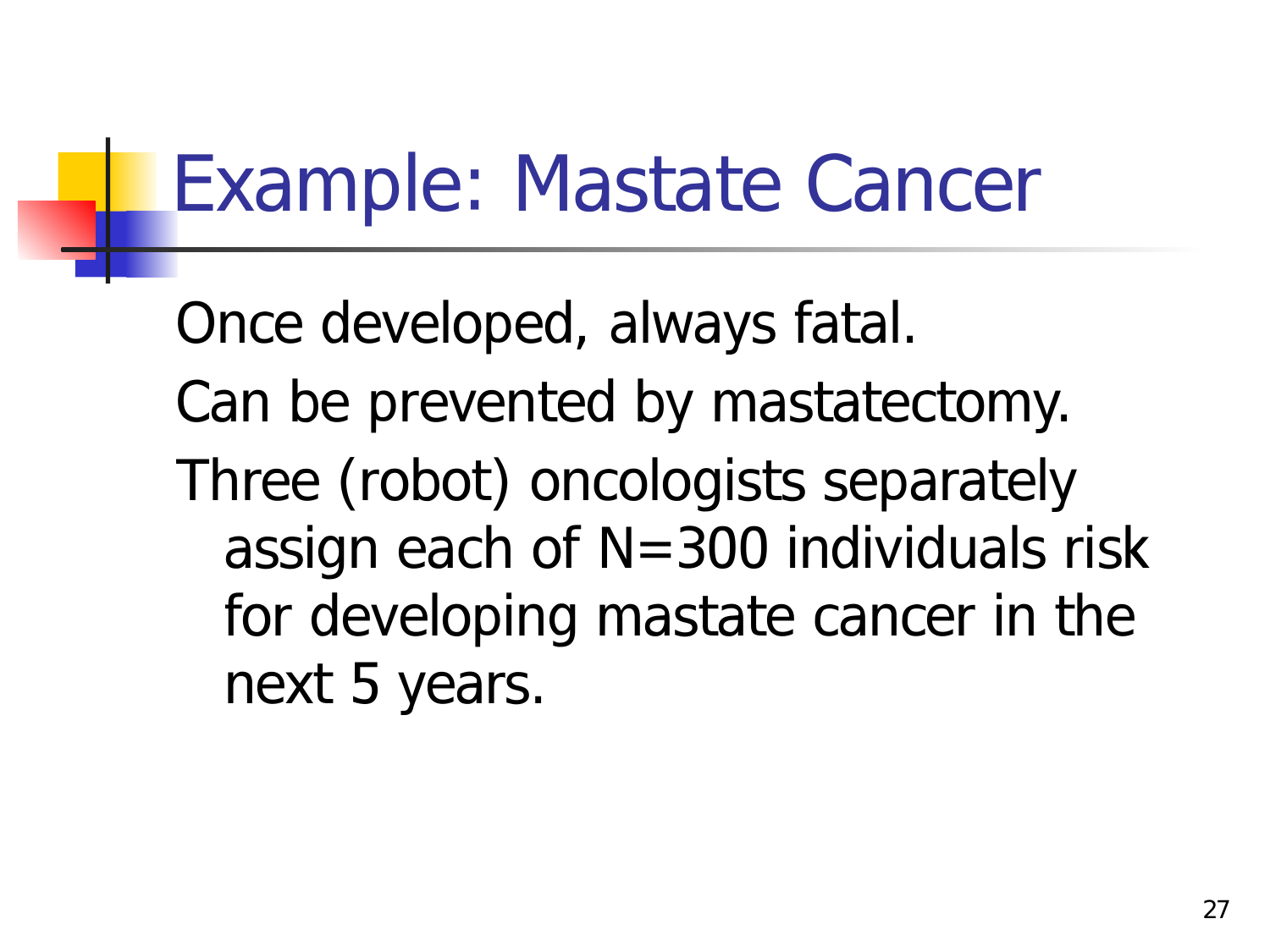

# Example: Mastate Cancer
Once developed, always fatal.
Can be prevented by mastatectomy.
Three (robot) oncologists separately assign each of N=300 individuals risk for developing mastate cancer in the next 5 years.
27